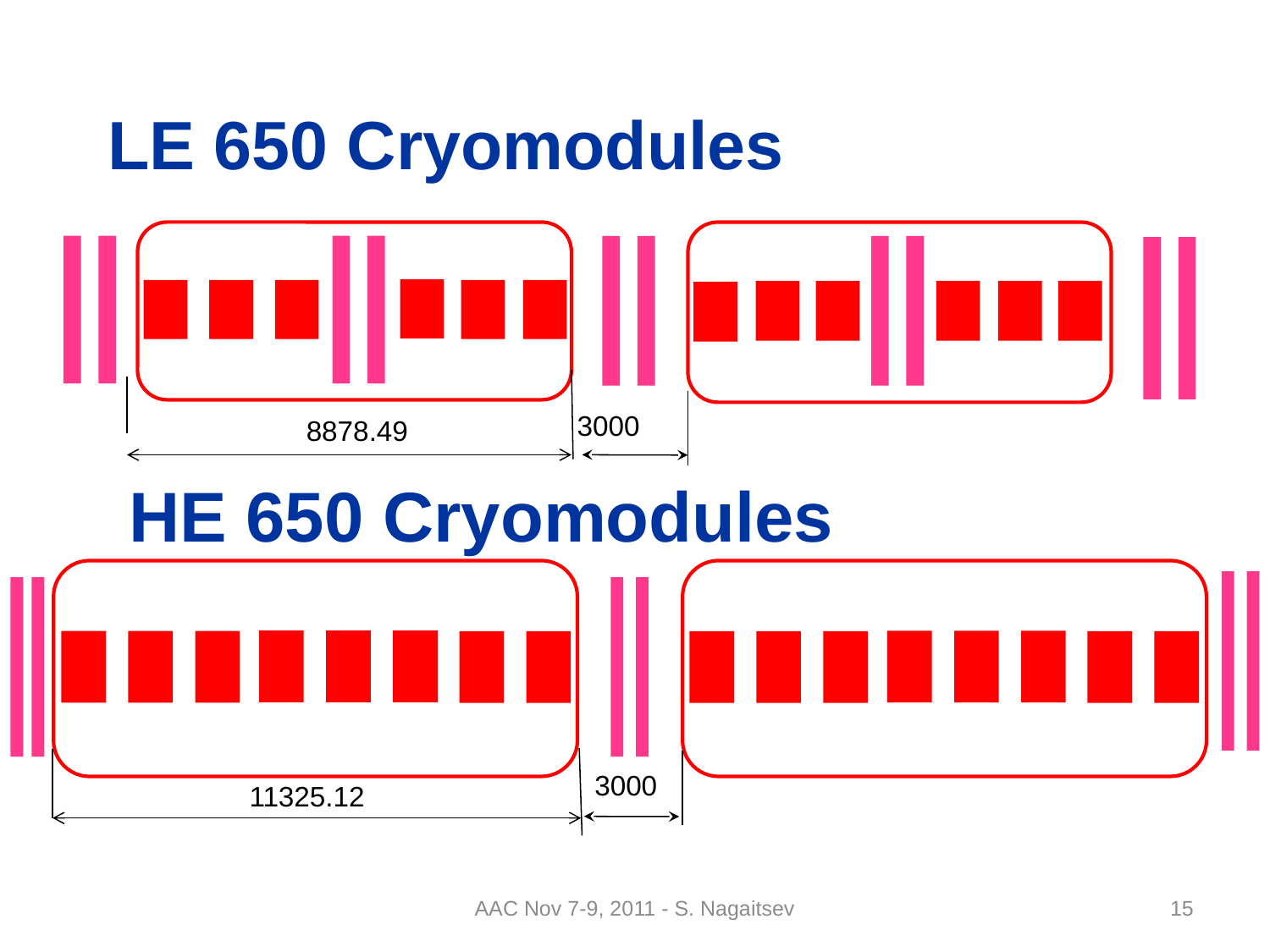

LE 650 Cryomodules

8878.49

3000
HE 650 Cryomodules

3000
11325.12
AAC Nov 7-9, 2011 - S. Nagaitsev
15